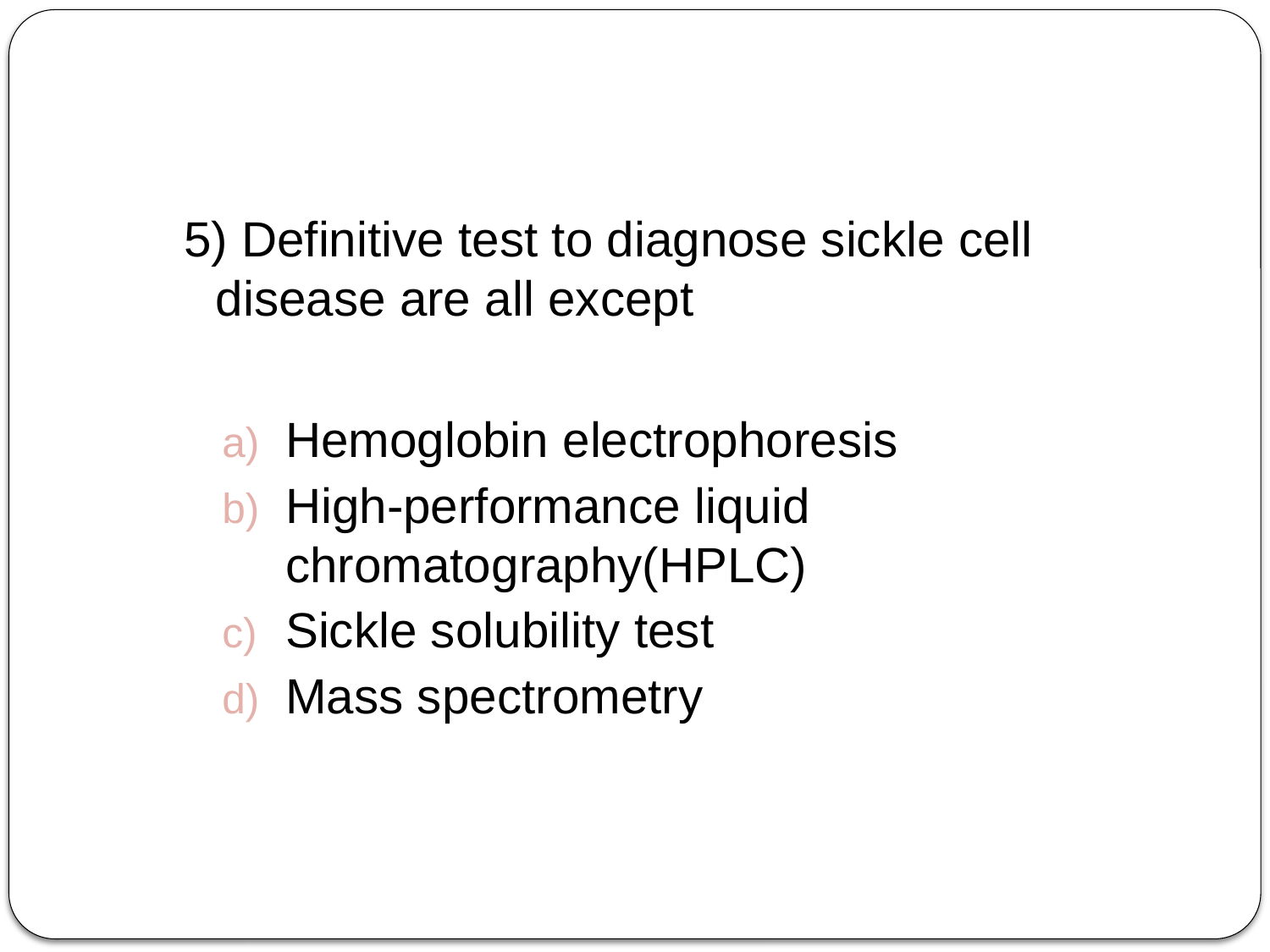

#
5) Definitive test to diagnose sickle cell disease are all except

Hemoglobin electrophoresis
High-performance liquid chromatography(HPLC)
Sickle solubility test
Mass spectrometry